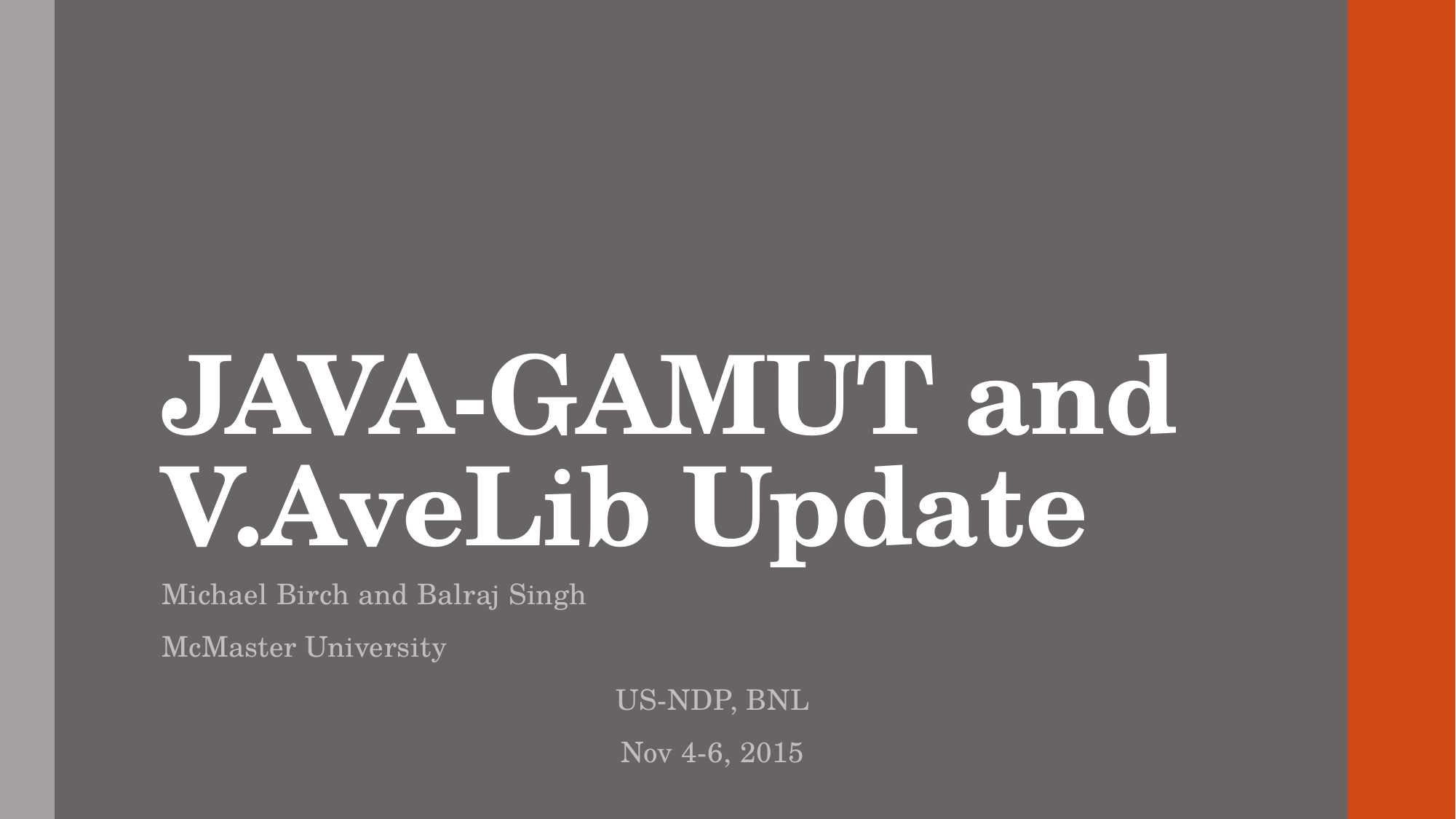

# JAVA-GAMUT and V.AveLib Update
Michael Birch and Balraj Singh
McMaster University
US-NDP, BNL
Nov 4-6, 2015